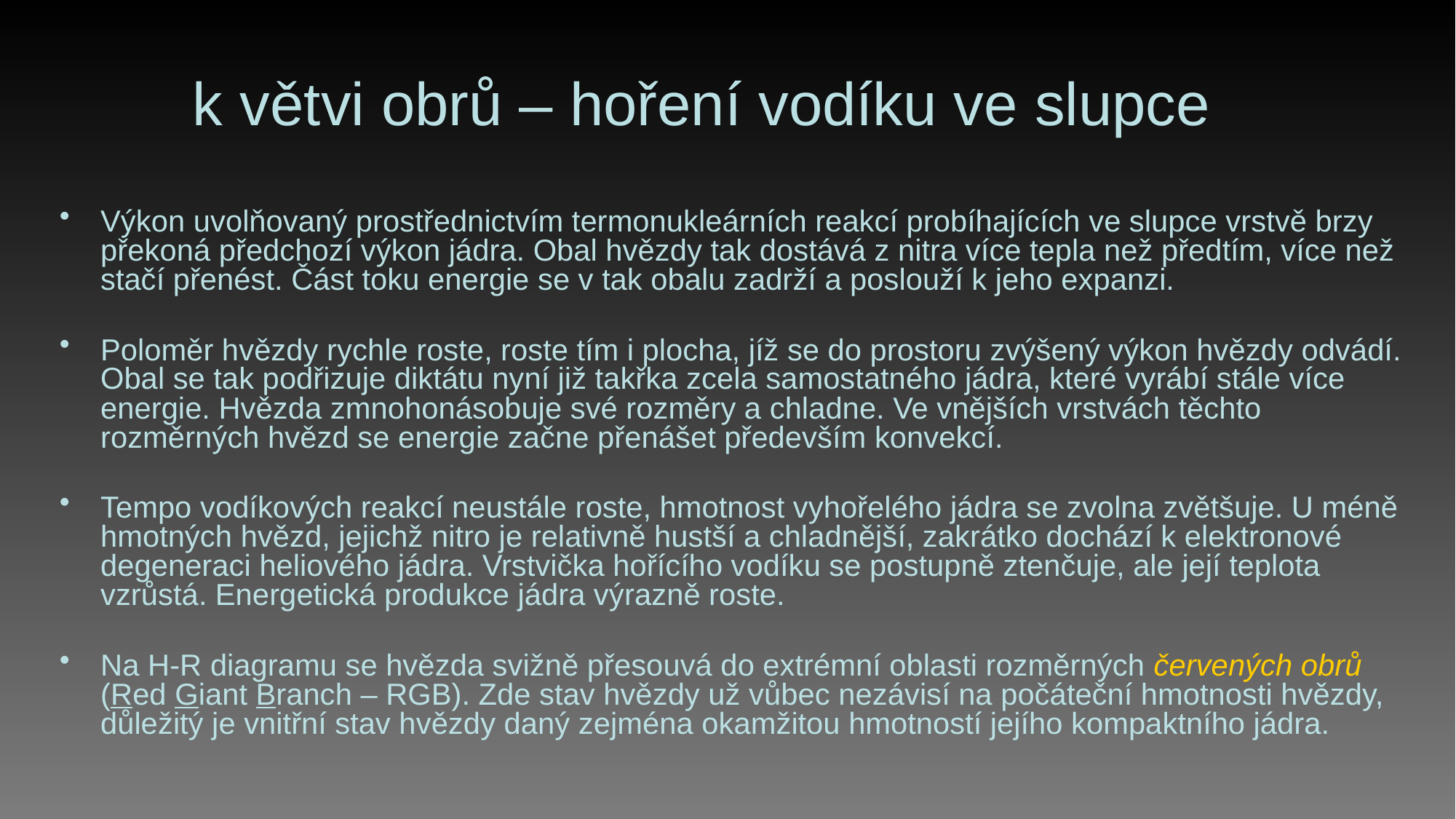

# k větvi obrů – hoření vodíku ve slupce
Výkon uvolňovaný prostřednictvím termonukleárních reakcí probíhajících ve slupce vrstvě brzy překoná předchozí výkon jádra. Obal hvězdy tak dostává z nitra více tepla než předtím, více než stačí přenést. Část toku energie se v tak obalu zadrží a poslouží k jeho expanzi.

Poloměr hvězdy rychle roste, roste tím i plocha, jíž se do prostoru zvýšený výkon hvězdy odvádí. Obal se tak podřizuje diktátu nyní již takřka zcela samostatného jádra, které vyrábí stále více energie. Hvězda zmnohonásobuje své rozměry a chladne. Ve vnějších vrstvách těchto rozměrných hvězd se energie začne přenášet především konvekcí.

Tempo vodíkových reakcí neustále roste, hmotnost vyhořelého jádra se zvolna zvětšuje. U méně hmotných hvězd, jejichž nitro je relativně hustší a chladnější, zakrátko dochází k elektronové degeneraci heliového jádra. Vrstvička hořícího vodíku se postupně ztenčuje, ale její teplota vzrůstá. Energetická produkce jádra výrazně roste.

Na H-R diagramu se hvězda svižně přesouvá do extrémní oblasti rozměrných červených obrů (Red Giant ­Branch – RGB). Zde stav hvězdy už vůbec nezávisí na počáteční hmotnosti hvězdy, důležitý je vnitřní stav hvězdy daný zejména okamžitou hmotností jejího kompaktního jádra.